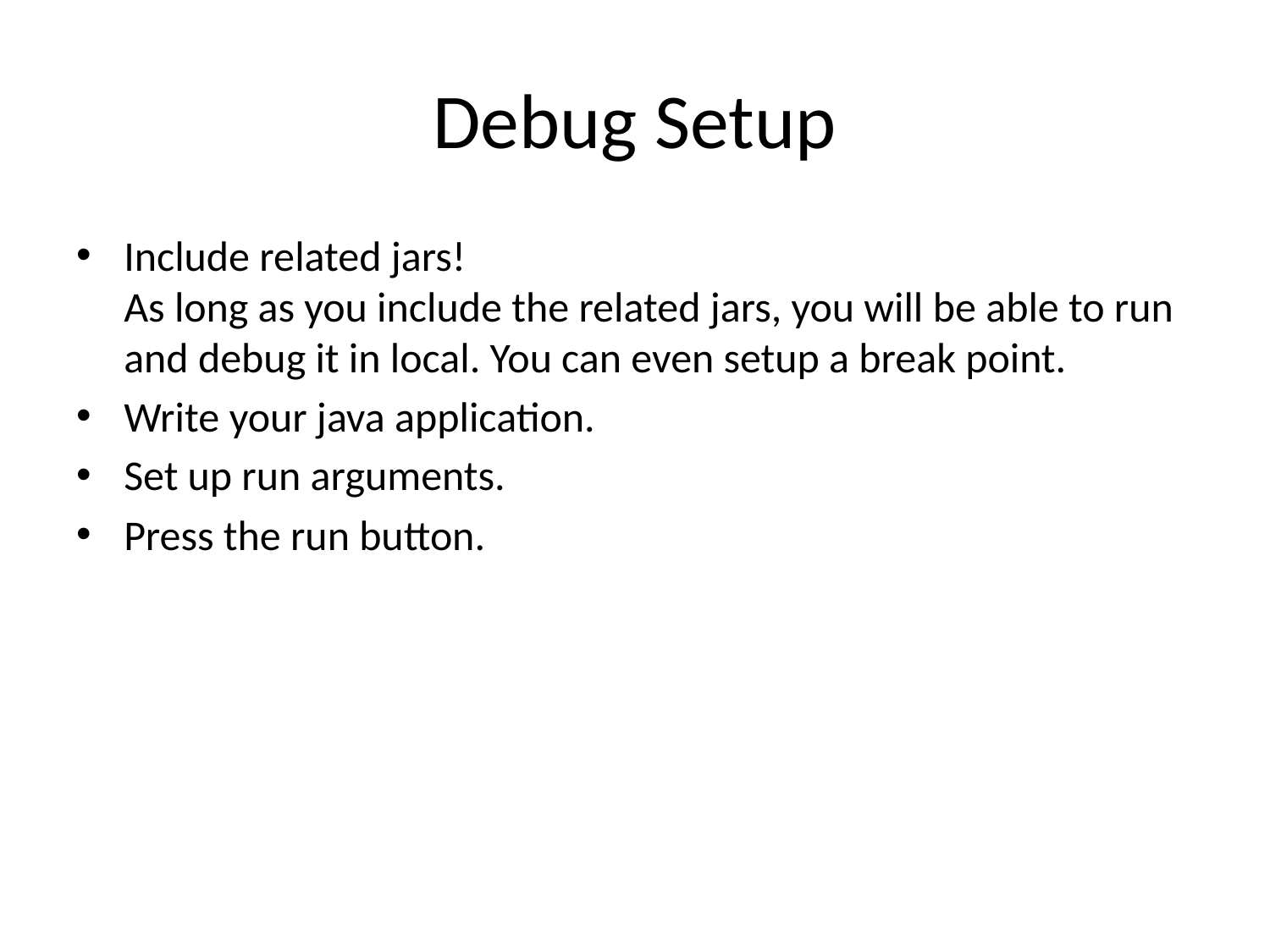

# Debug Setup
Include related jars!
As long as you include the related jars, you will be able to run and debug it in local. You can even setup a break point.
Write your java application.
Set up run arguments.
Press the run button.